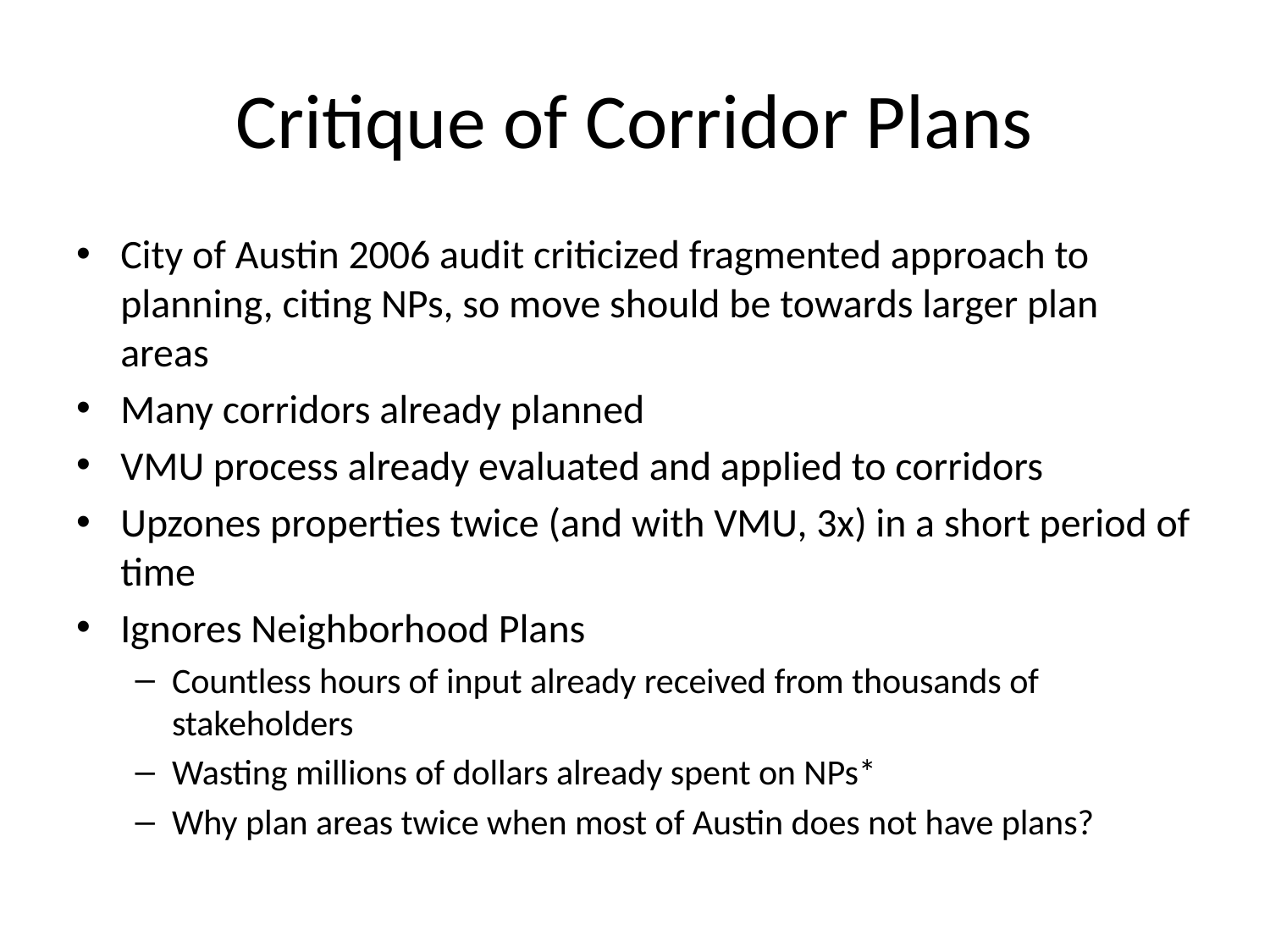

# Critique of Corridor Plans
City of Austin 2006 audit criticized fragmented approach to planning, citing NPs, so move should be towards larger plan areas
Many corridors already planned
VMU process already evaluated and applied to corridors
Upzones properties twice (and with VMU, 3x) in a short period of time
Ignores Neighborhood Plans
Countless hours of input already received from thousands of stakeholders
Wasting millions of dollars already spent on NPs*
Why plan areas twice when most of Austin does not have plans?